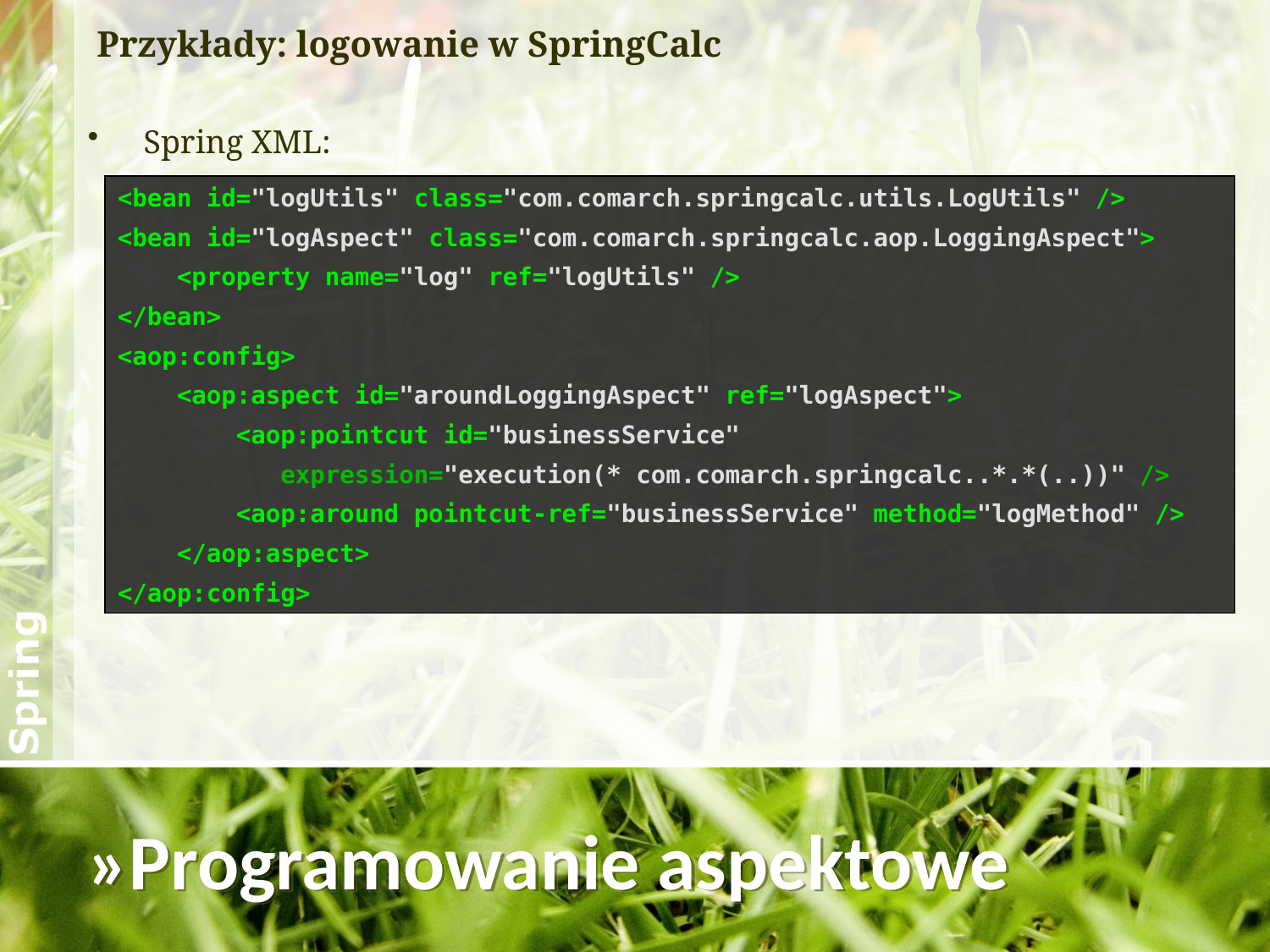

Przykłady: logowanie w SpringCalc

 Spring XML:

<bean id="logUtils" class="com.comarch.springcalc.utils.LogUtils" />
<bean id="logAspect" class="com.comarch.springcalc.aop.LoggingAspect">
    <property name="log" ref="logUtils" />
</bean>
<aop:config>
    <aop:aspect id="aroundLoggingAspect" ref="logAspect">
        <aop:pointcut id="businessService"
           expression="execution(* com.comarch.springcalc..*.*(..))" />
        <aop:around pointcut-ref="businessService" method="logMethod" />
    </aop:aspect>
</aop:config>
»Programowanie aspektowe